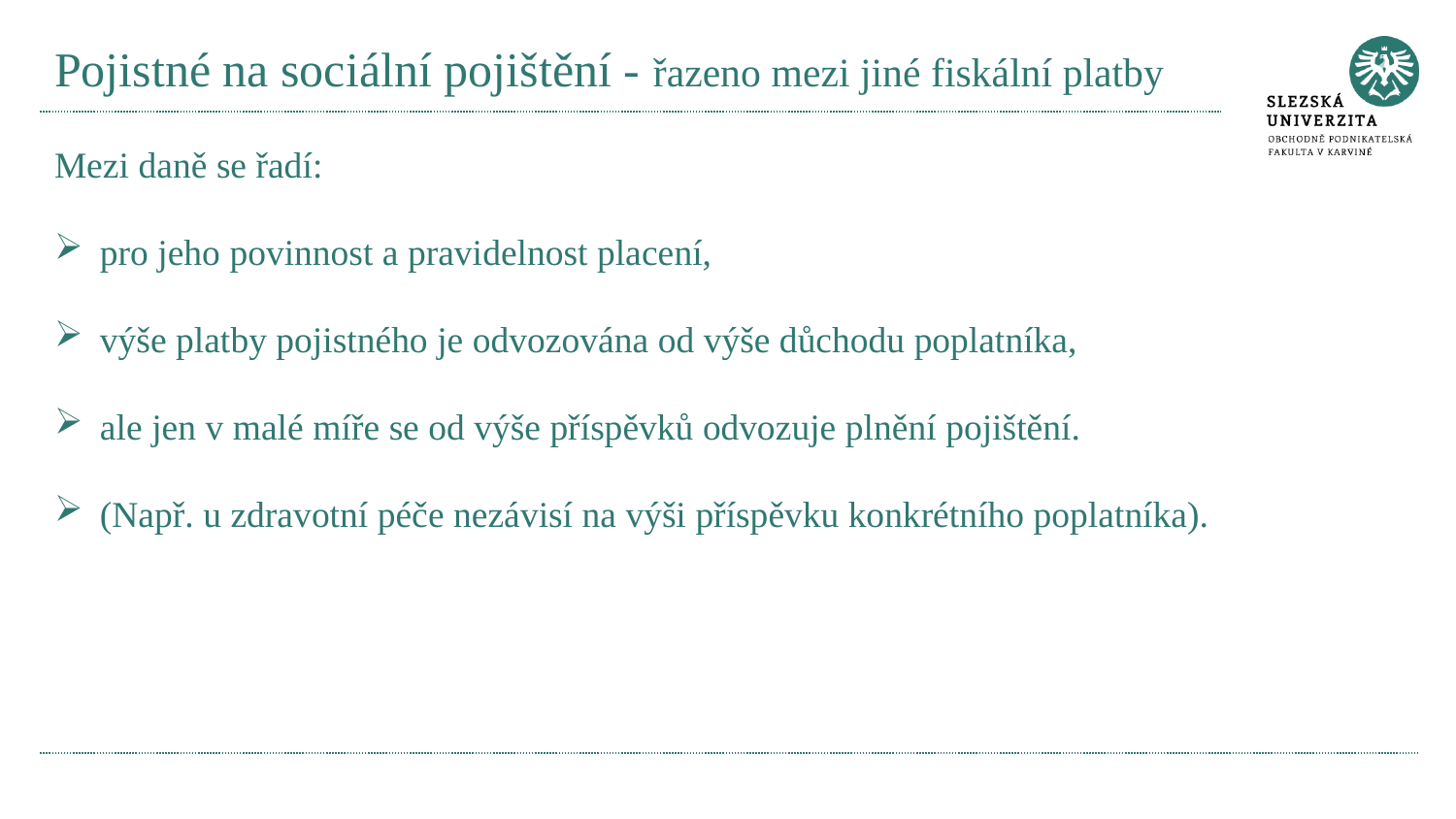

# Pojistné na sociální pojištění - řazeno mezi jiné fiskální platby
Mezi daně se řadí:

pro jeho povinnost a pravidelnost placení,

výše platby pojistného je odvozována od výše důchodu poplatníka,

ale jen v malé míře se od výše příspěvků odvozuje plnění pojištění.

(Např. u zdravotní péče nezávisí na výši příspěvku konkrétního poplatníka).